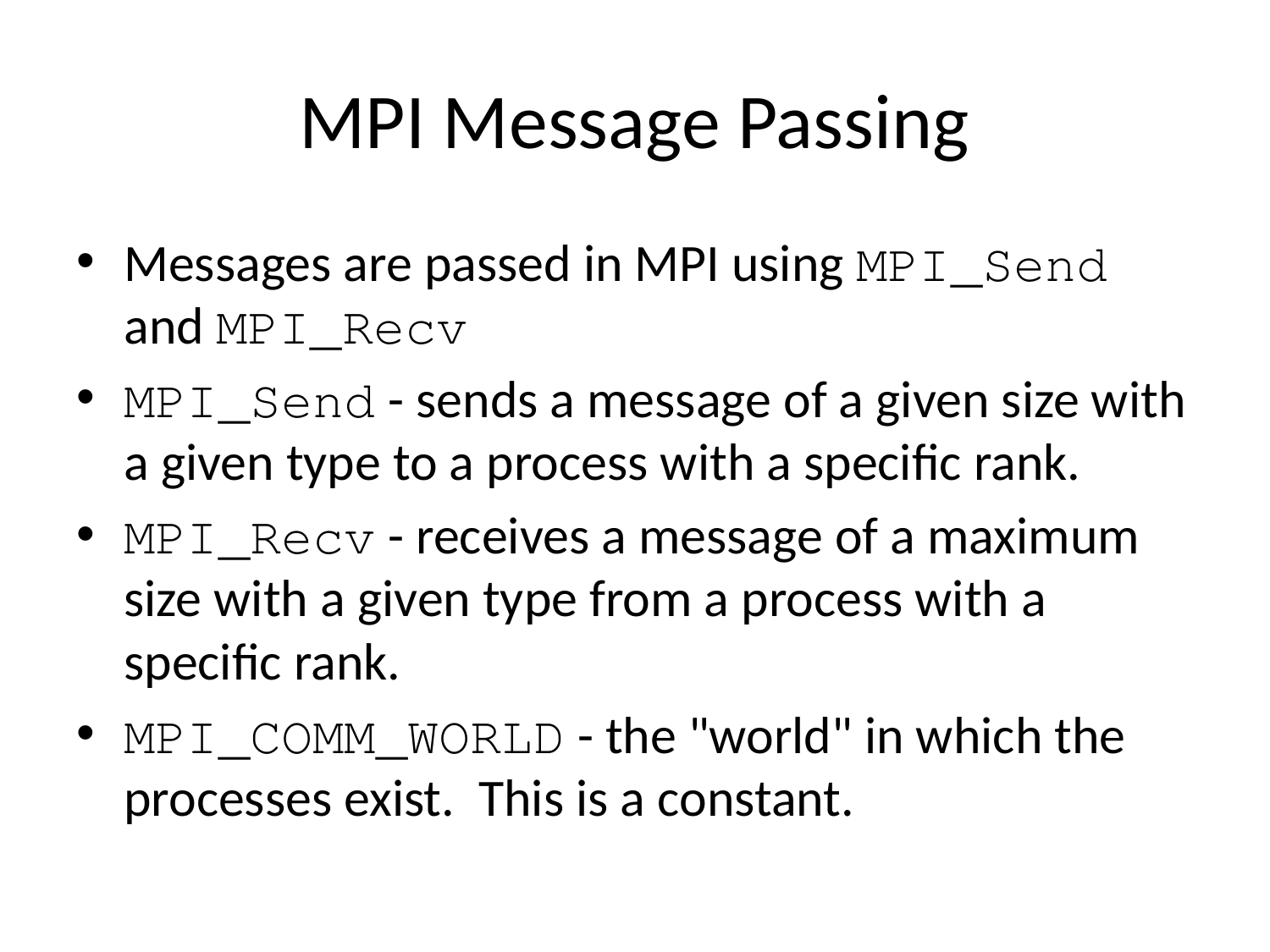

# MPI Message Passing
Messages are passed in MPI using MPI_Send and MPI_Recv
MPI_Send - sends a message of a given size with a given type to a process with a specific rank.
MPI_Recv - receives a message of a maximum size with a given type from a process with a specific rank.
MPI_COMM_WORLD - the "world" in which the processes exist.  This is a constant.